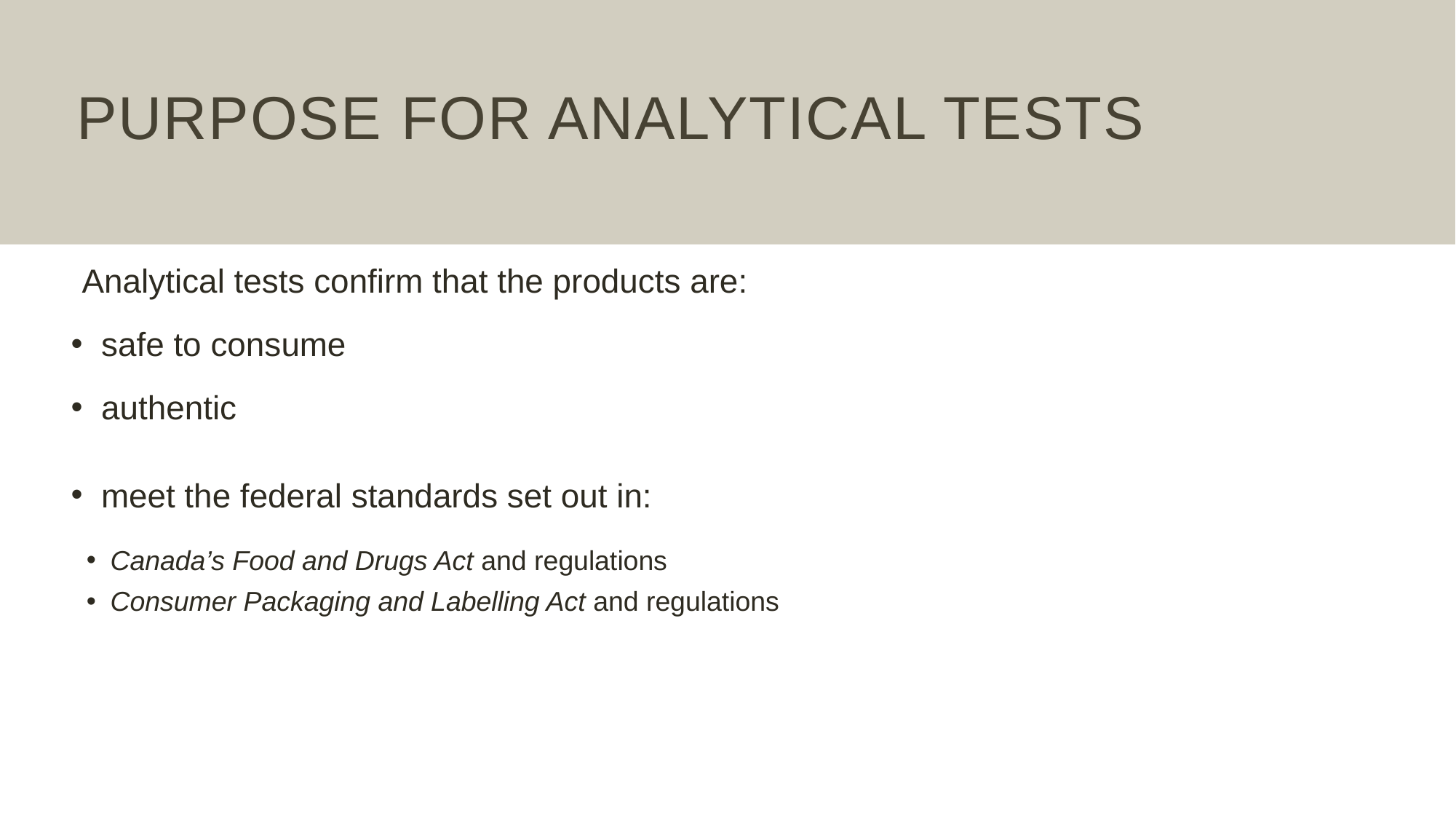

# Purpose for Analytical Tests
Analytical tests confirm that the products are:
  safe to consume
  authentic
  meet the federal standards set out in:
 Canada’s Food and Drugs Act and regulations
 Consumer Packaging and Labelling Act and regulations